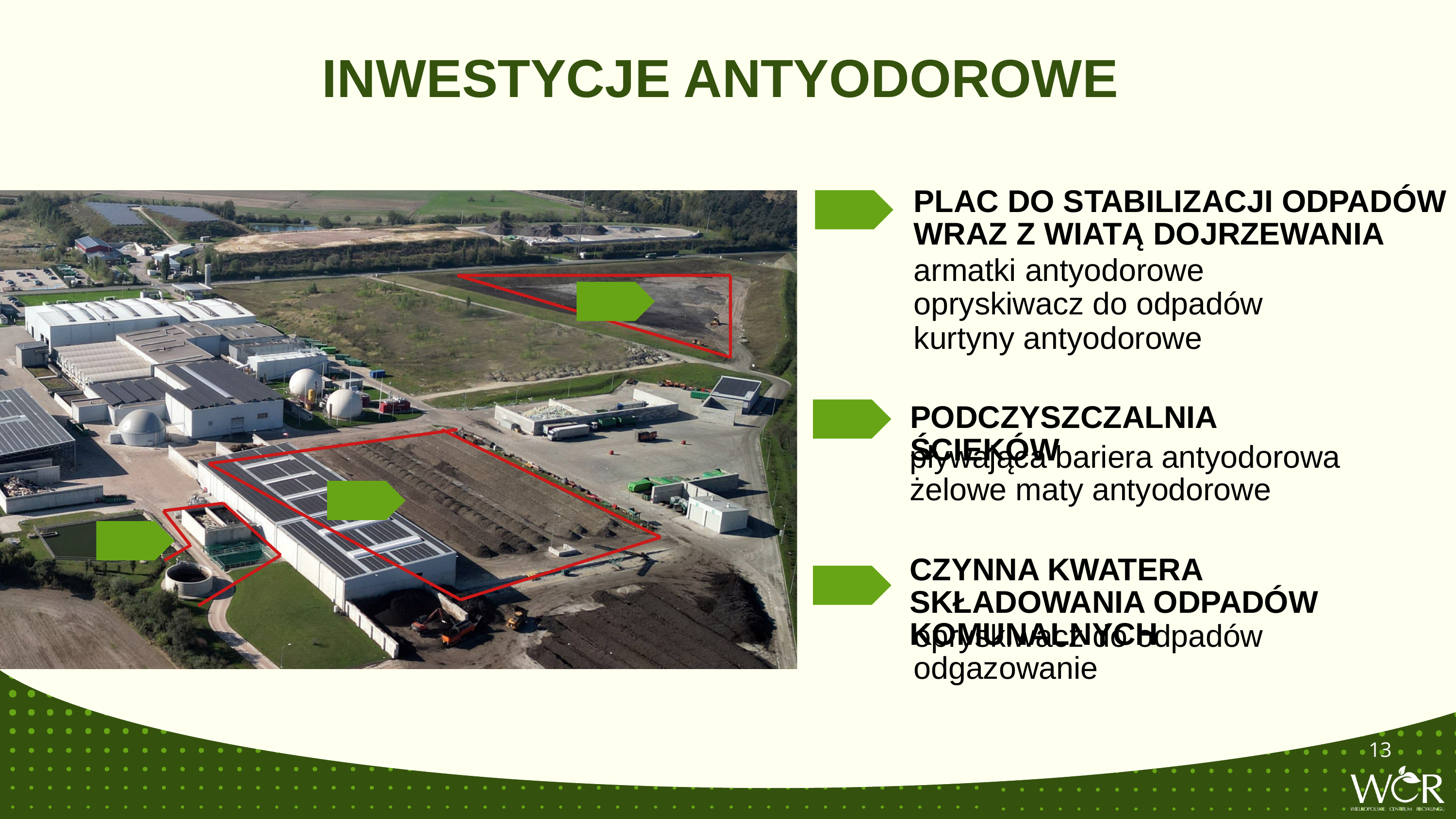

INWESTYCJE ANTYODOROWE
PLAC DO STABILIZACJI ODPADÓW WRAZ Z WIATĄ DOJRZEWANIA

armatki antyodorowe

opryskiwacz do odpadów
kurtyny antyodorowe

PODCZYSZCZALNIA ŚCIEKÓW

pływająca bariera antyodorowa
żelowe maty antyodorowe

CZYNNA KWATERA SKŁADOWANIA ODPADÓW KOMUNALNYCH

opryskiwacz do odpadów
odgazowanie

13